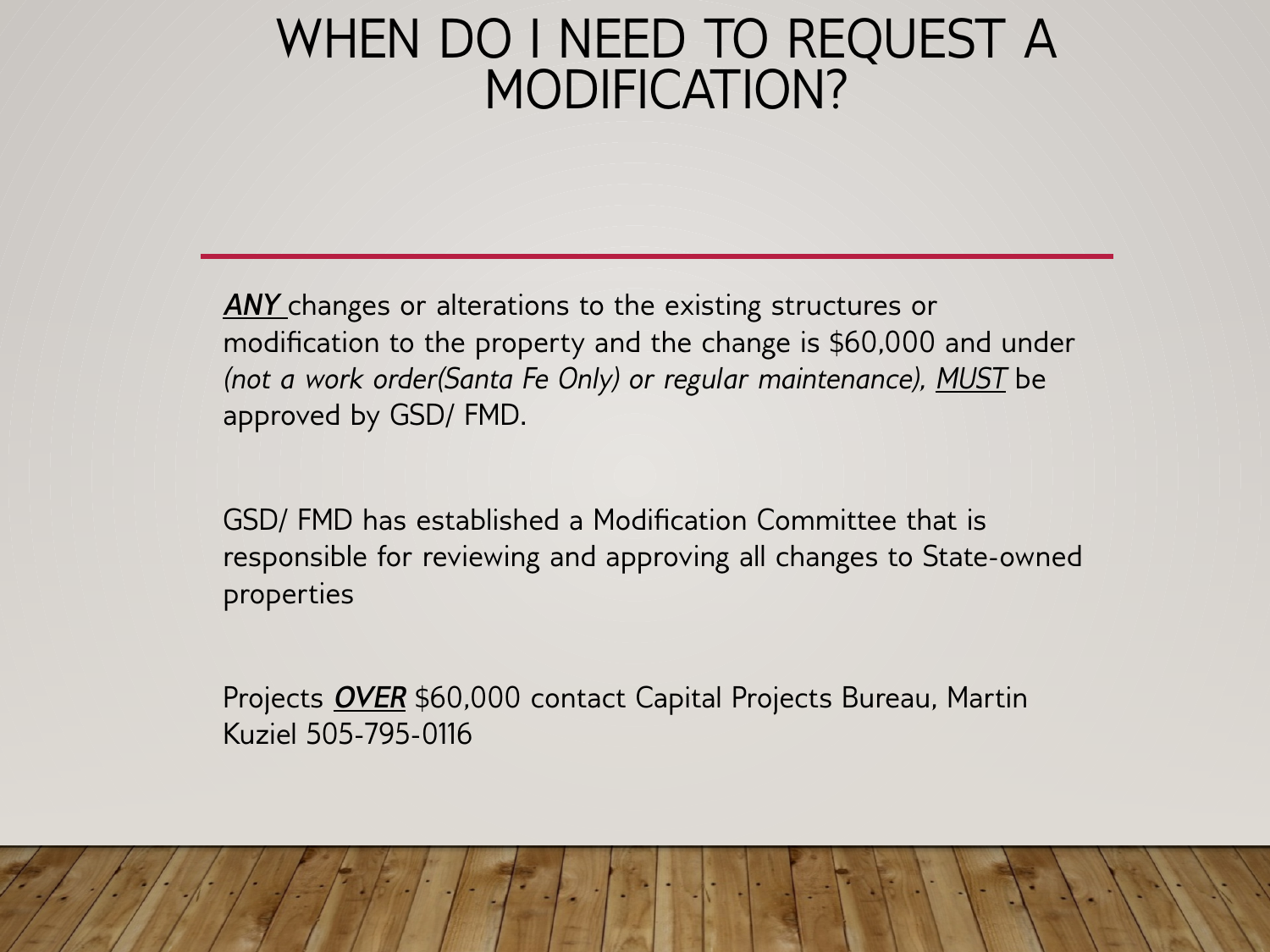

# WHEN DO I NEED TO REQUEST A MODIFICATION?
ANY changes or alterations to the existing structures or modification to the property and the change is $60,000 and under (not a work order(Santa Fe Only) or regular maintenance), MUST be approved by GSD/ FMD.

GSD/ FMD has established a Modification Committee that is responsible for reviewing and approving all changes to State-owned properties

Projects OVER $60,000 contact Capital Projects Bureau, Martin Kuziel 505-795-0116